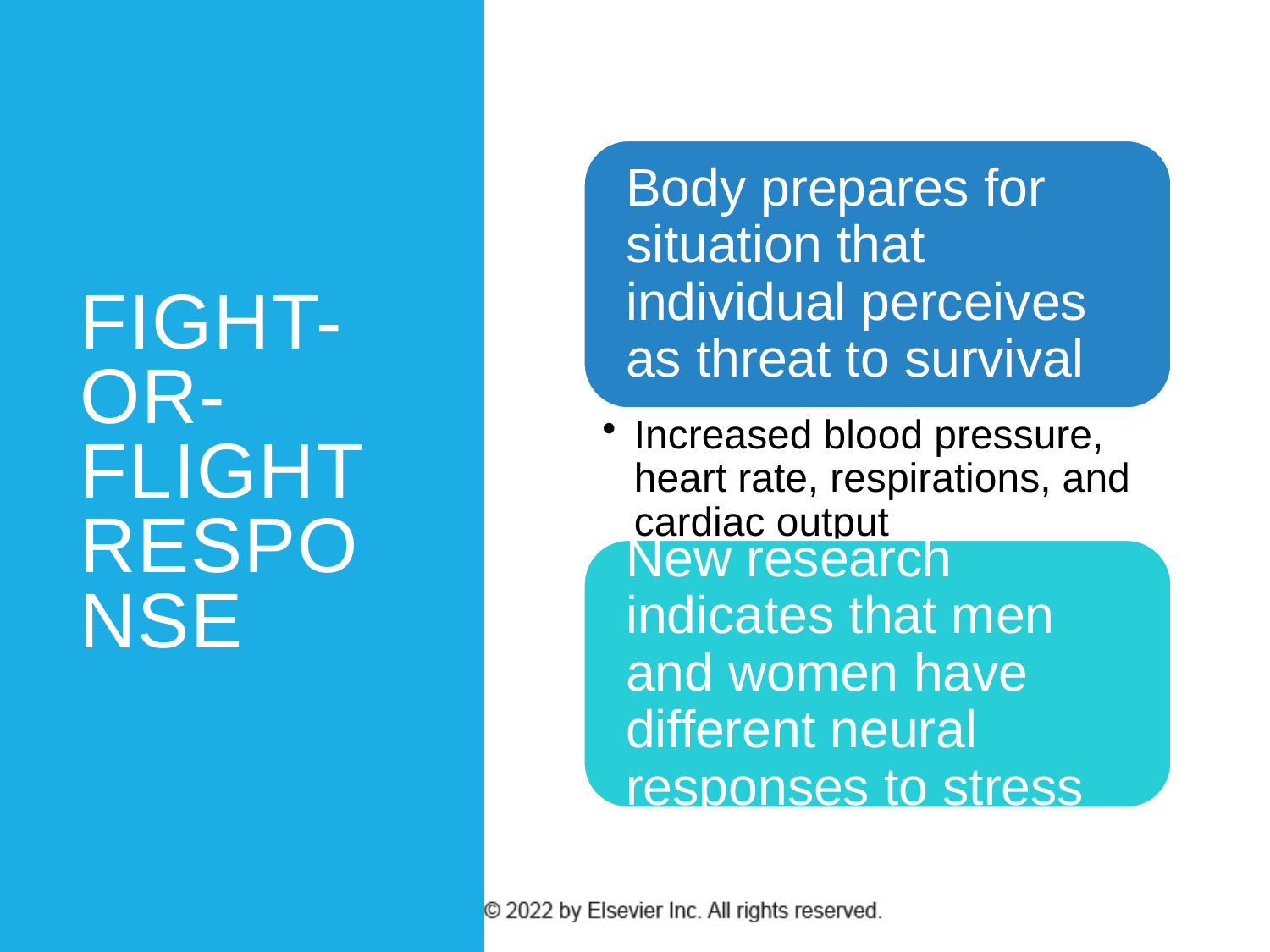

# Fight-or-Flight Response
Body prepares for situation that individual perceives as threat to survival
Increased blood pressure, heart rate, respirations, and cardiac output
New research indicates that men and women have different neural responses to stress